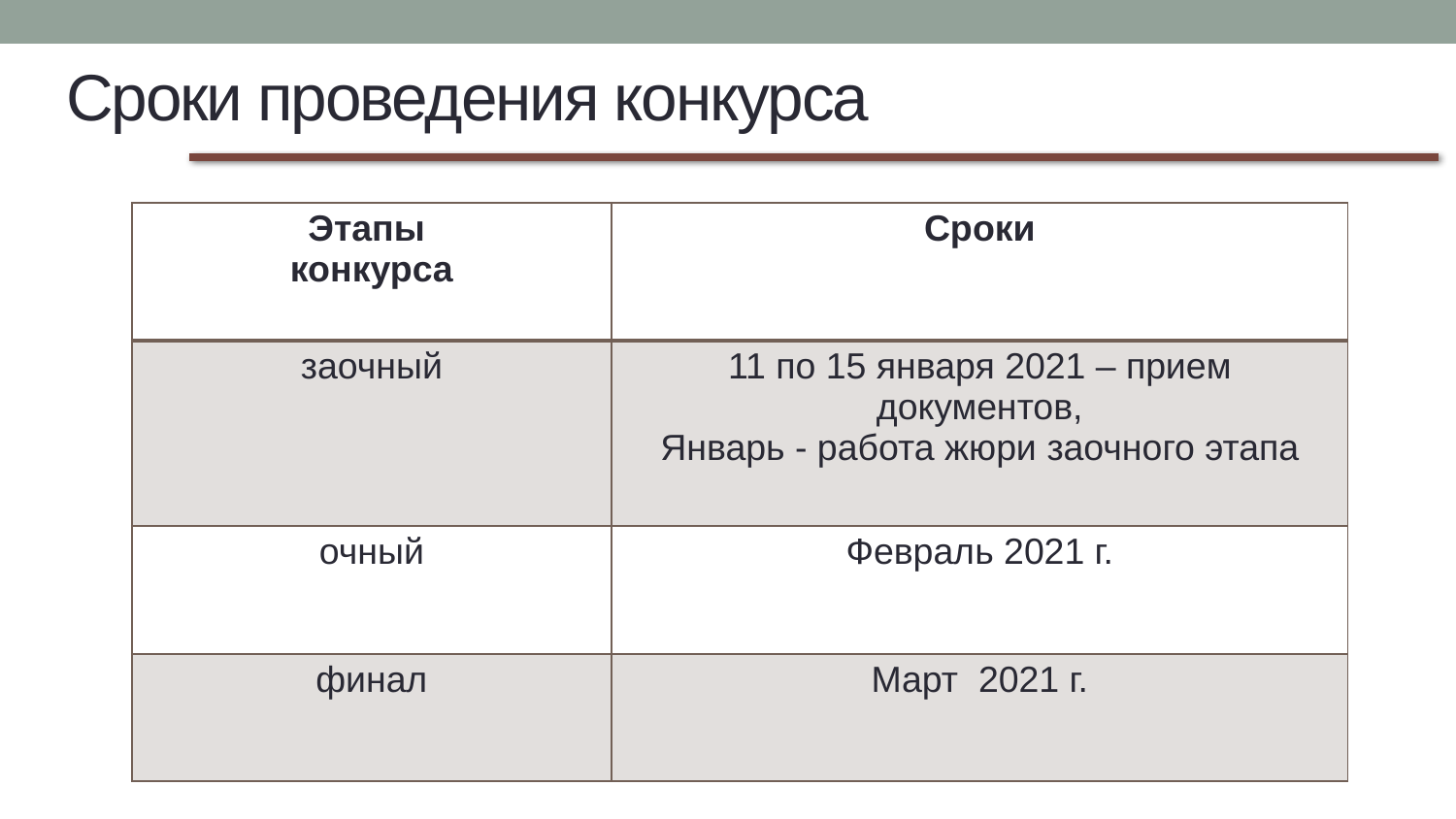

# Сроки проведения конкурса
| Этапы конкурса | Сроки |
| --- | --- |
| заочный | 11 по 15 января 2021 – прием документов, Январь - работа жюри заочного этапа |
| очный | Февраль 2021 г. |
| финал | Март 2021 г. |